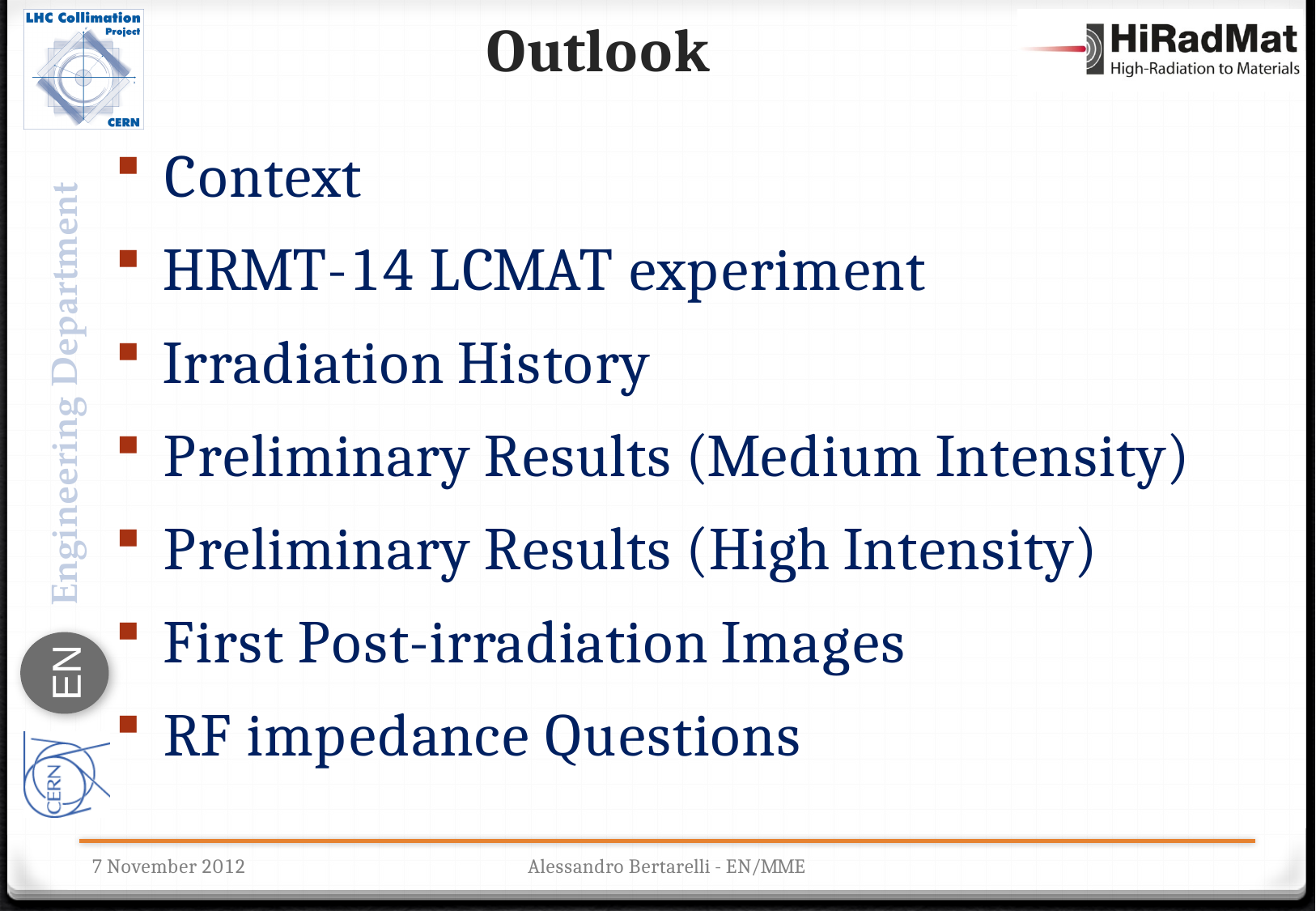

# Outlook
Context
HRMT-14 LCMAT experiment
Irradiation History
Preliminary Results (Medium Intensity)
Preliminary Results (High Intensity)
First Post-irradiation Images
RF impedance Questions
7 November 2012
Alessandro Bertarelli - EN/MME